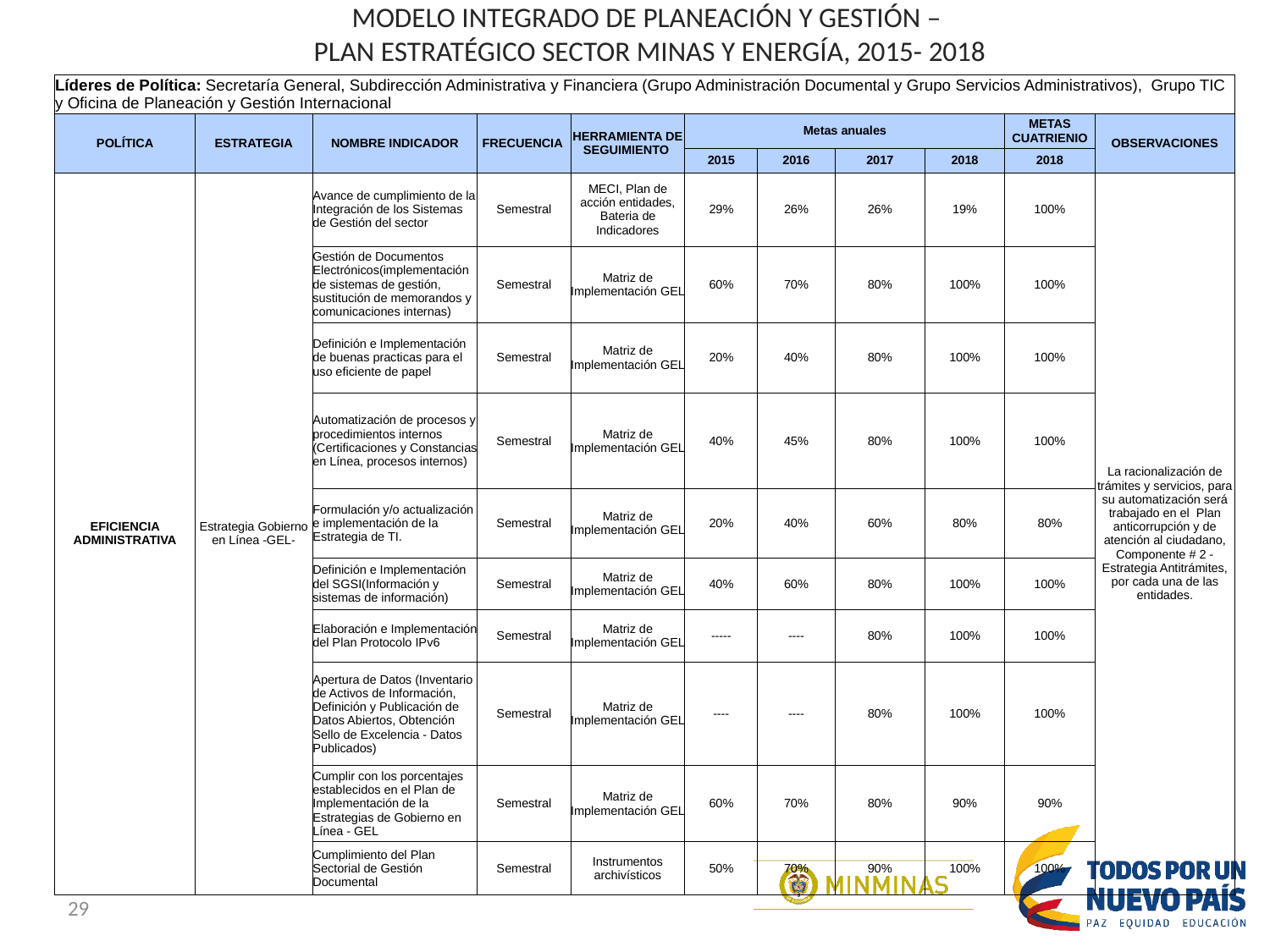

MODELO INTEGRADO DE PLANEACIÓN Y GESTIÓN –
PLAN ESTRATÉGICO SECTOR MINAS Y ENERGÍA, 2015- 2018
| Líderes de Política: Secretaría General, Subdirección Administrativa y Financiera (Grupo Administración Documental y Grupo Servicios Administrativos), Grupo TIC y Oficina de Planeación y Gestión Internacional |  |  |  |  |  |  |  |  |  |  |
| --- | --- | --- | --- | --- | --- | --- | --- | --- | --- | --- |
| POLÍTICA | ESTRATEGIA | NOMBRE INDICADOR | FRECUENCIA | HERRAMIENTA DE SEGUIMIENTO | Metas anuales |  |  |  | METAS CUATRIENIO | OBSERVACIONES |
|  |  |  |  |  | 2015 | 2016 | 2017 | 2018 | 2018 |  |
| EFICIENCIA ADMINISTRATIVA | Estrategia Gobierno en Línea -GEL- | Avance de cumplimiento de la Integración de los Sistemas de Gestión del sector | Semestral | MECI, Plan de acción entidades, Bateria de Indicadores | 29% | 26% | 26% | 19% | 100% | La racionalización de trámites y servicios, para su automatización será trabajado en el Plan anticorrupción y de atención al ciudadano, Componente # 2 - Estrategia Antitrámites, por cada una de las entidades. |
|  |  | Gestión de Documentos Electrónicos(implementación de sistemas de gestión, sustitución de memorandos y comunicaciones internas) | Semestral | Matriz de Implementación GEL | 60% | 70% | 80% | 100% | 100% |  |
|  |  | Definición e Implementación de buenas practicas para el uso eficiente de papel | Semestral | Matriz de Implementación GEL | 20% | 40% | 80% | 100% | 100% |  |
|  |  | Automatización de procesos y procedimientos internos (Certificaciones y Constancias en Línea, procesos internos) | Semestral | Matriz de Implementación GEL | 40% | 45% | 80% | 100% | 100% |  |
|  |  | Formulación y/o actualización e implementación de la Estrategia de TI. | Semestral | Matriz de Implementación GEL | 20% | 40% | 60% | 80% | 80% |  |
|  |  | Definición e Implementación del SGSI(Información y sistemas de información) | Semestral | Matriz de Implementación GEL | 40% | 60% | 80% | 100% | 100% |  |
|  |  | Elaboración e Implementación del Plan Protocolo IPv6 | Semestral | Matriz de Implementación GEL | ----- | ---- | 80% | 100% | 100% |  |
|  |  | Apertura de Datos (Inventario de Activos de Información, Definición y Publicación de Datos Abiertos, Obtención Sello de Excelencia - Datos Publicados) | Semestral | Matriz de Implementación GEL | ---- | ---- | 80% | 100% | 100% |  |
|  |  | Cumplir con los porcentajes establecidos en el Plan de Implementación de la Estrategias de Gobierno en Línea - GEL | Semestral | Matriz de Implementación GEL | 60% | 70% | 80% | 90% | 90% |  |
|  |  | Cumplimiento del Plan Sectorial de Gestión Documental | Semestral | Instrumentos archivísticos | 50% | 70% | 90% | 100% | 100% |  |